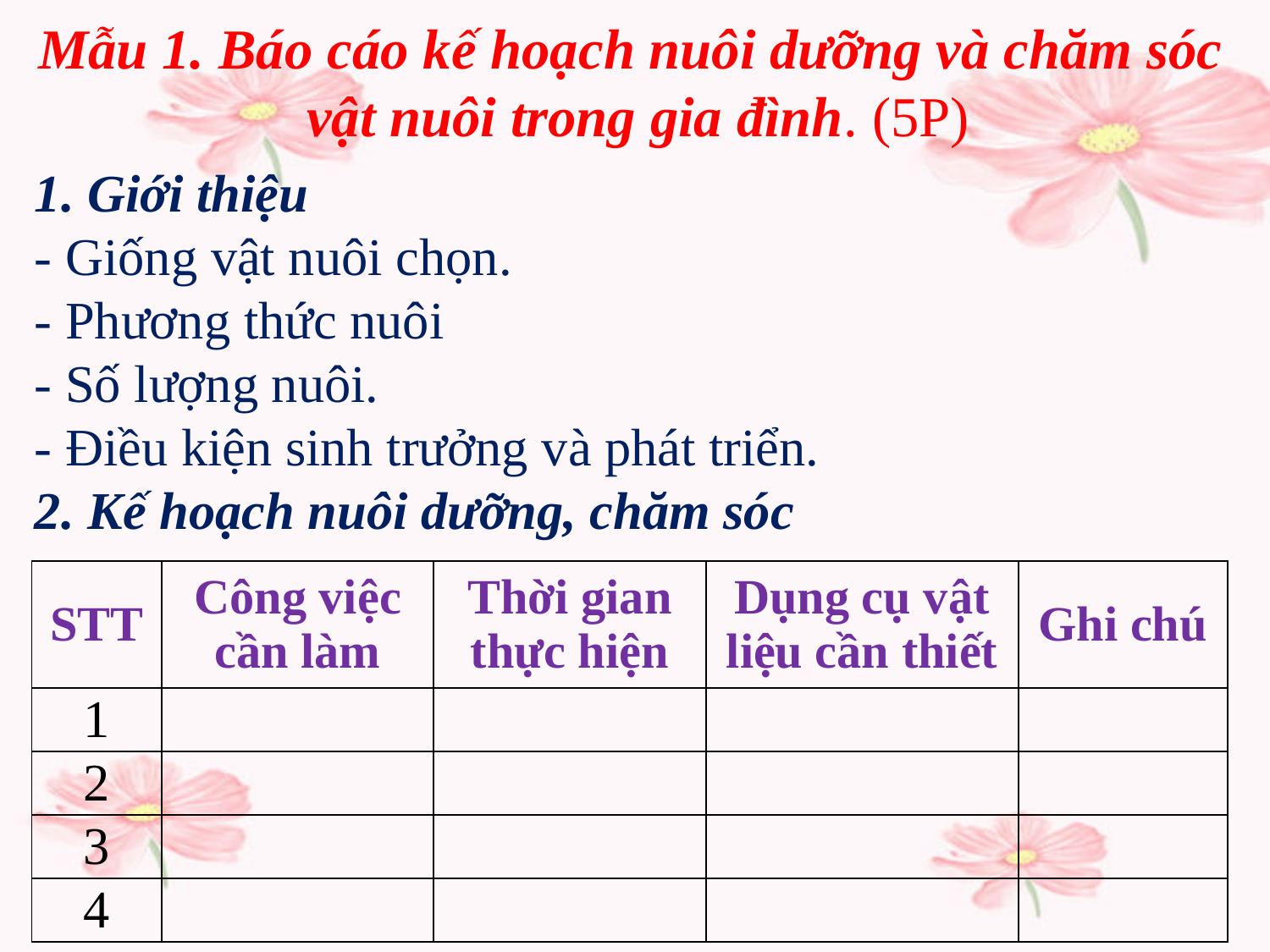

Mẫu 1. Báo cáo kế hoạch nuôi dưỡng và chăm sóc
vật nuôi trong gia đình. (5P)
1. Giới thiệu
- Giống vật nuôi chọn.
- Phương thức nuôi
- Số lượng nuôi.
- Điều kiện sinh trưởng và phát triển.
2. Kế hoạch nuôi dưỡng, chăm sóc
| STT | Công việc cần làm | Thời gian thực hiện | Dụng cụ vật liệu cần thiết | Ghi chú |
| --- | --- | --- | --- | --- |
| 1 |  |  |  |  |
| 2 |  |  |  |  |
| 3 |  |  |  |  |
| 4 |  |  |  |  |